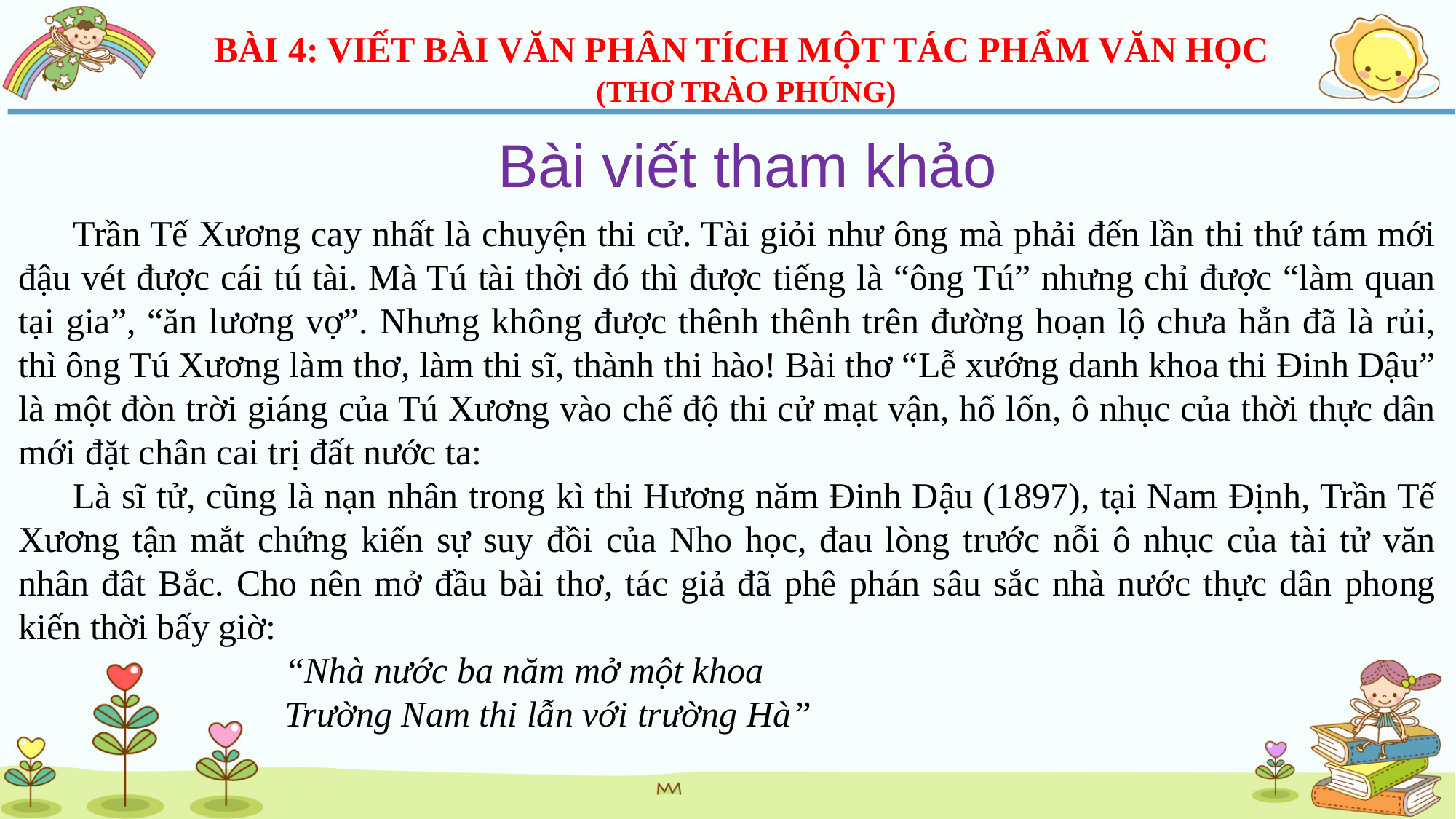

BÀI 4: VIẾT BÀI VĂN PHÂN TÍCH MỘT TÁC PHẨM VĂN HỌC
(THƠ TRÀO PHÚNG)

Bài viết tham khảo
Trần Tế Xương cay nhất là chuyện thi cử. Tài giỏi như ông mà phải đến lần thi thứ tám mới đậu vét được cái tú tài. Mà Tú tài thời đó thì được tiếng là “ông Tú” nhưng chỉ được “làm quan tại gia”, “ăn lương vợ”. Nhưng không được thênh thênh trên đường hoạn lộ chưa hẳn đã là rủi, thì ông Tú Xương làm thơ, làm thi sĩ, thành thi hào! Bài thơ “Lễ xướng danh khoa thi Đinh Dậu” là một đòn trời giáng của Tú Xương vào chế độ thi cử mạt vận, hổ lốn, ô nhục của thời thực dân mới đặt chân cai trị đất nước ta:
Là sĩ tử, cũng là nạn nhân trong kì thi Hương năm Đinh Dậu (1897), tại Nam Định, Trần Tế Xương tận mắt chứng kiến sự suy đồi của Nho học, đau lòng trước nỗi ô nhục của tài tử văn nhân đât Bắc. Cho nên mở đầu bài thơ, tác giả đã phê phán sâu sắc nhà nước thực dân phong kiến thời bấy giờ:
“Nhà nước ba năm mở một khoa
Trường Nam thi lẫn với trường Hà”